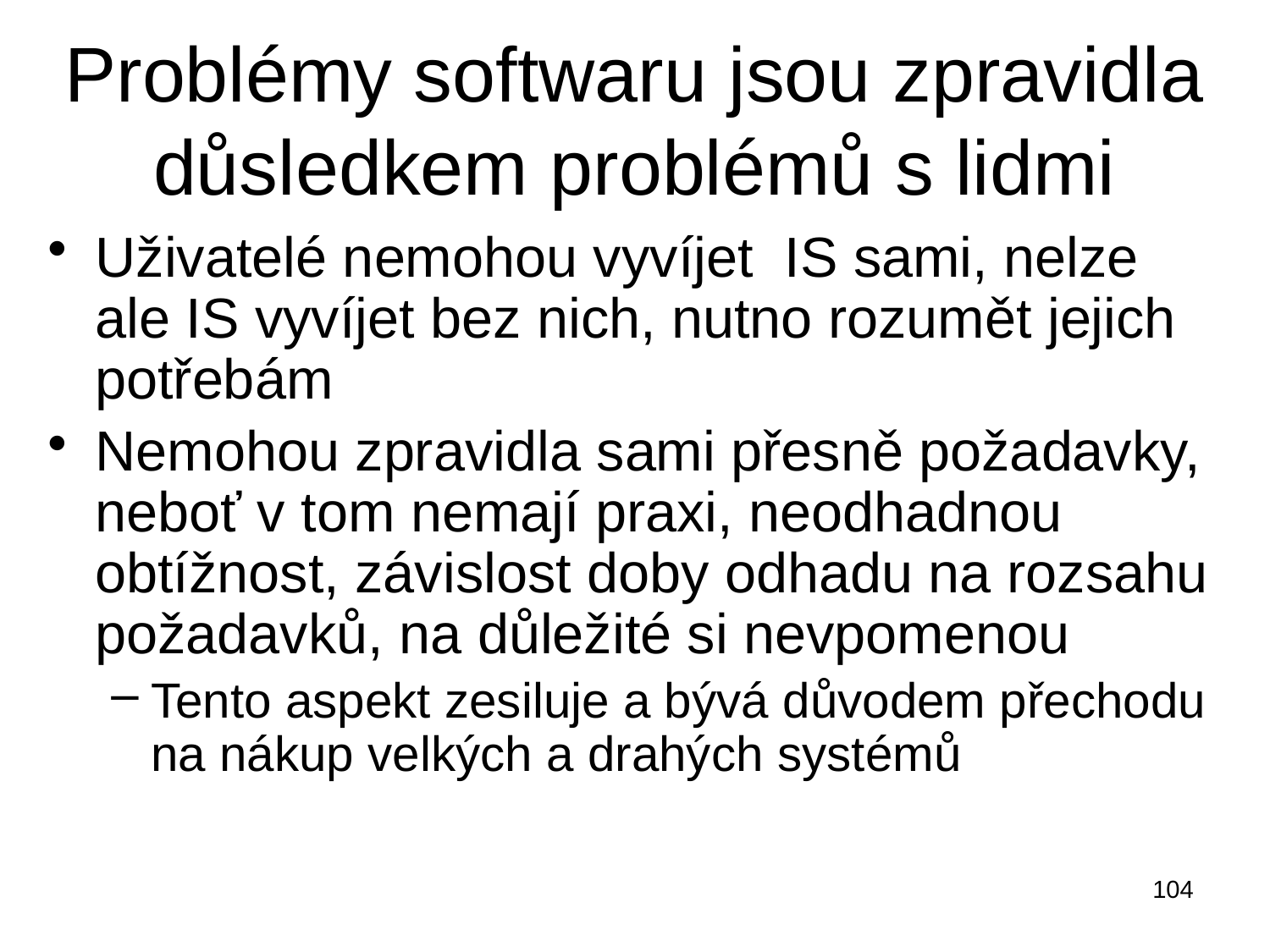

# Problémy softwaru jsou zpravidla důsledkem problémů s lidmi
Uživatelé nemohou vyvíjet  IS sami, nelze ale IS vyvíjet bez nich, nutno rozumět jejich potřebám
Nemohou zpravidla sami přesně požadavky, neboť v tom nemají praxi, neodhadnou obtížnost, závislost doby odhadu na rozsahu požadavků, na důležité si nevpomenou
Tento aspekt zesiluje a bývá důvodem přechodu na nákup velkých a drahých systémů

104